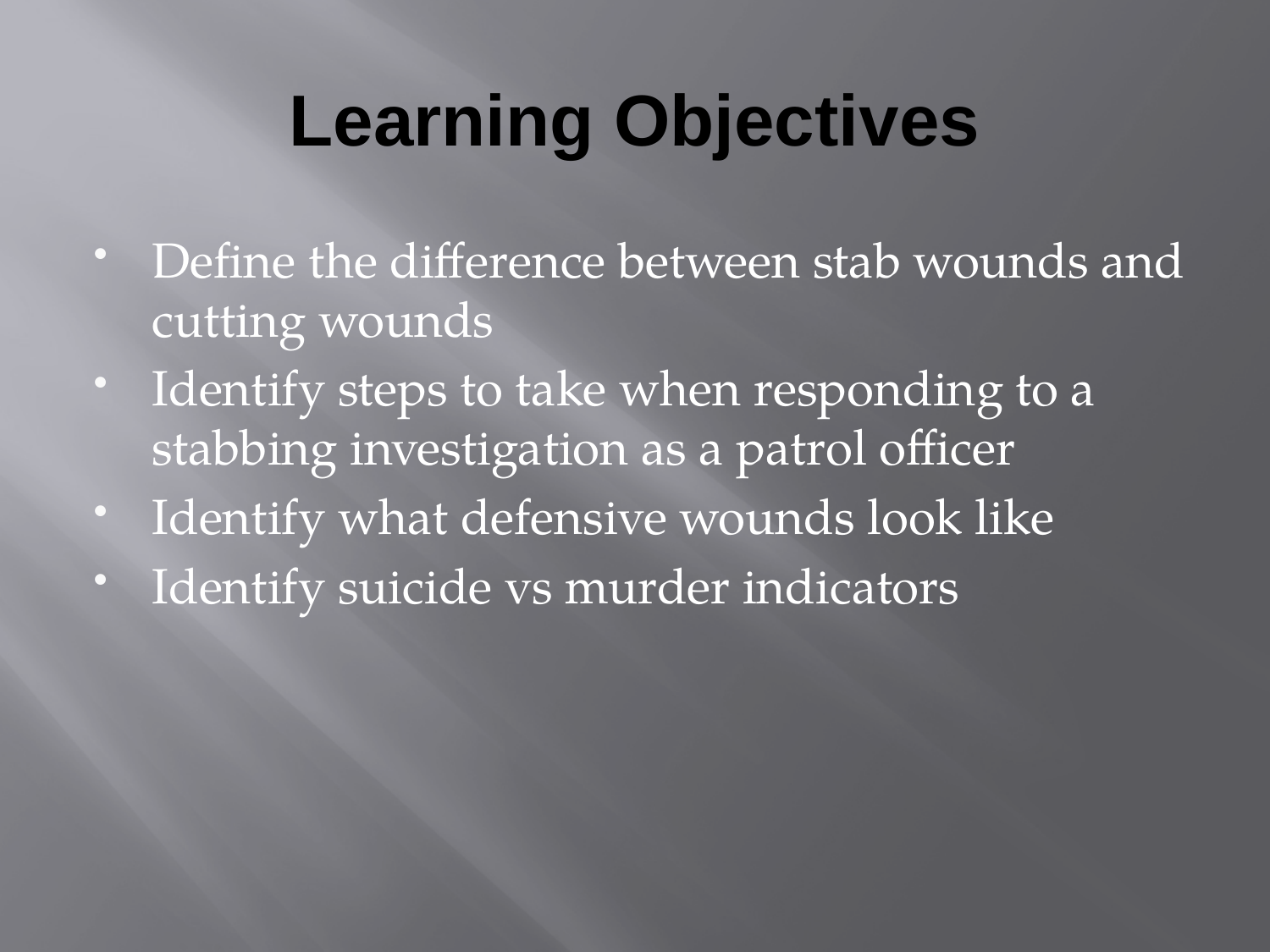

# Learning Objectives
Define the difference between stab wounds and cutting wounds
Identify steps to take when responding to a stabbing investigation as a patrol officer
Identify what defensive wounds look like
Identify suicide vs murder indicators